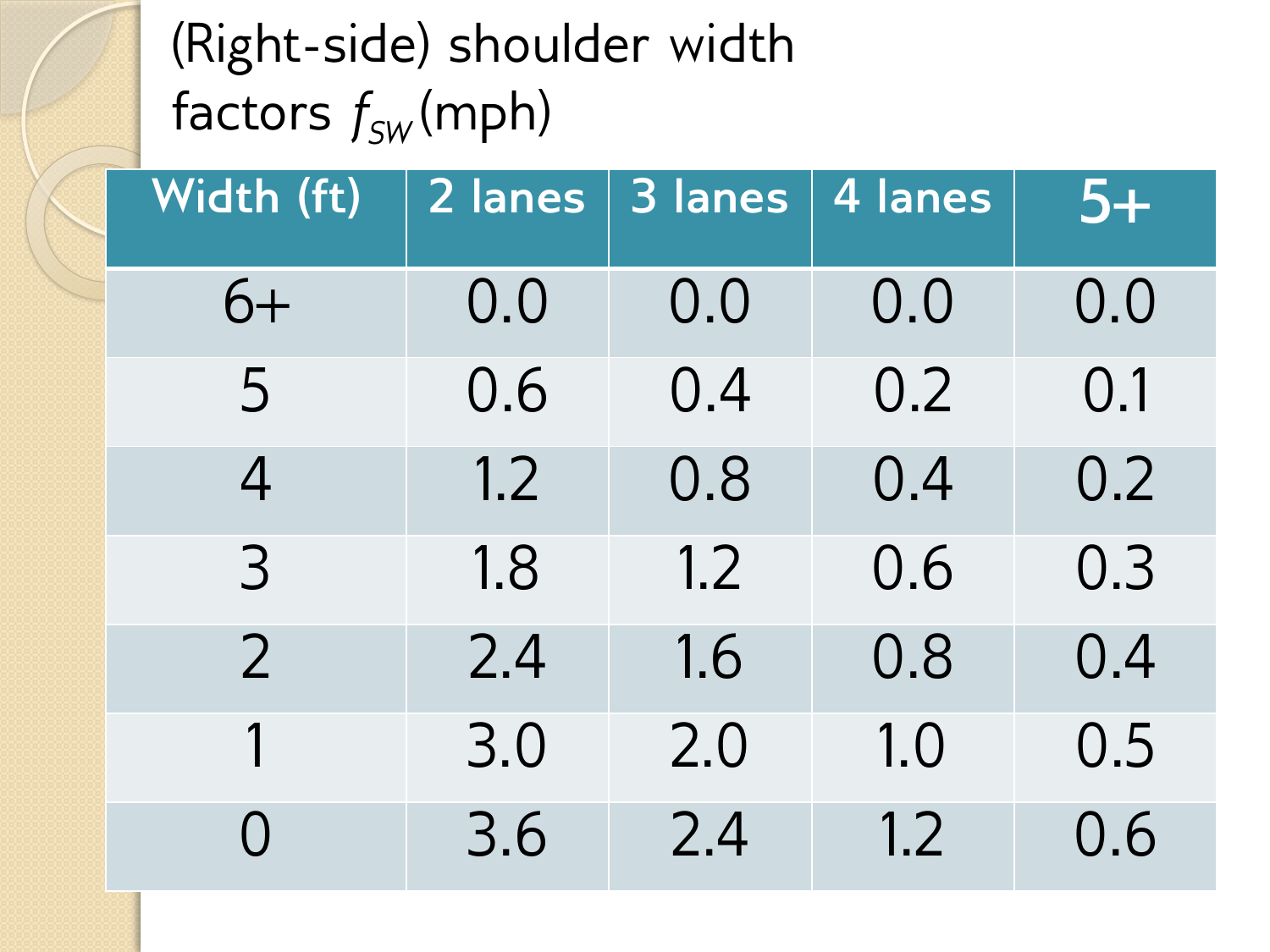

(Right-side) shoulder width
factors fSW (mph)

| Width (ft) | 2 lanes | 3 lanes | 4 lanes | 5+ |
| --- | --- | --- | --- | --- |
| 6+ | 0.0 | 0.0 | 0.0 | 0.0 |
| 5 | 0.6 | 0.4 | 0.2 | 0.1 |
| 4 | 1.2 | 0.8 | 0.4 | 0.2 |
| 3 | 1.8 | 1.2 | 0.6 | 0.3 |
| 2 | 2.4 | 1.6 | 0.8 | 0.4 |
| 1 | 3.0 | 2.0 | 1.0 | 0.5 |
| 0 | 3.6 | 2.4 | 1.2 | 0.6 |